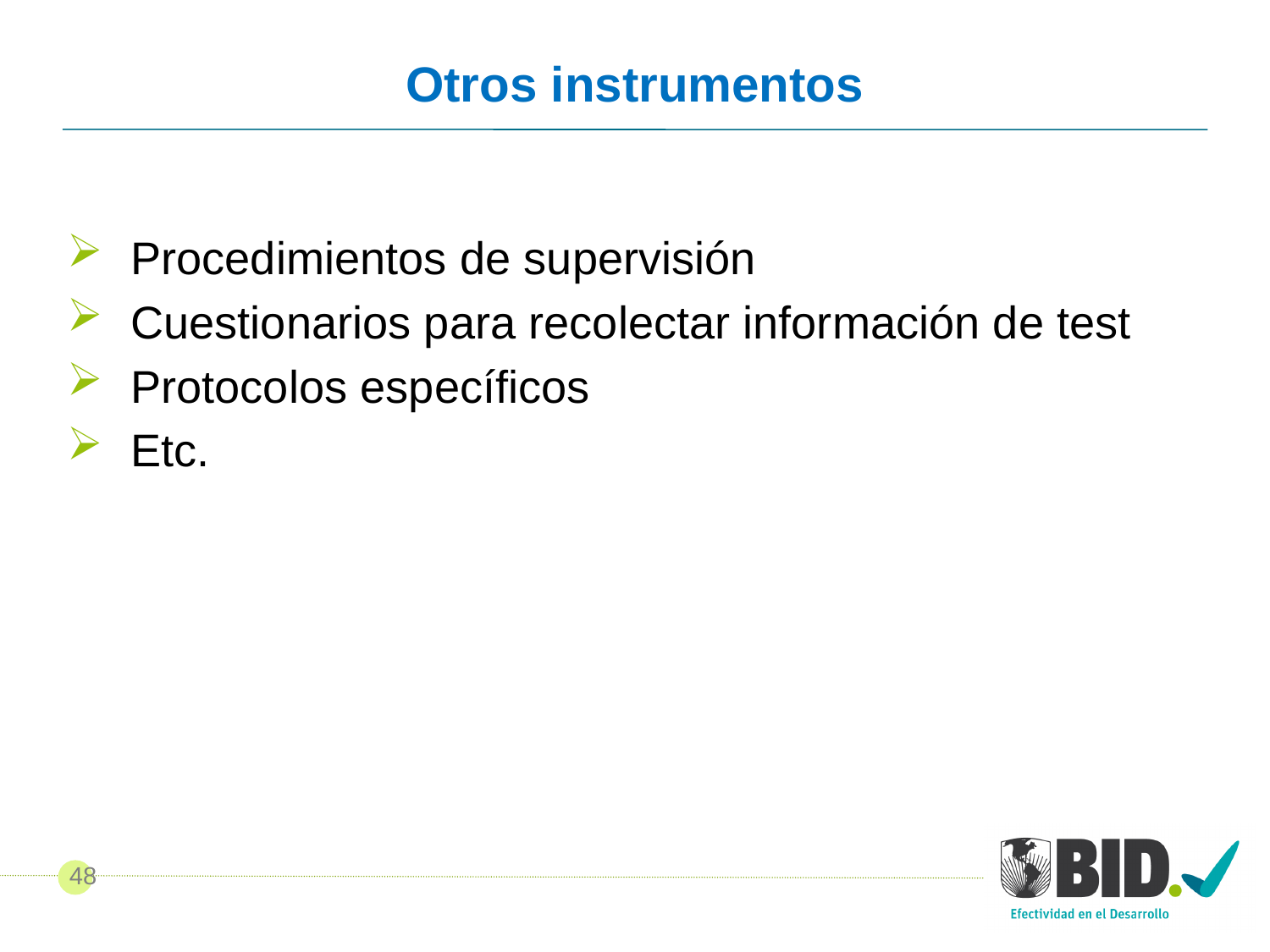

# Otros instrumentos
Procedimientos de supervisión
Cuestionarios para recolectar información de test
Protocolos específicos
Etc.
48